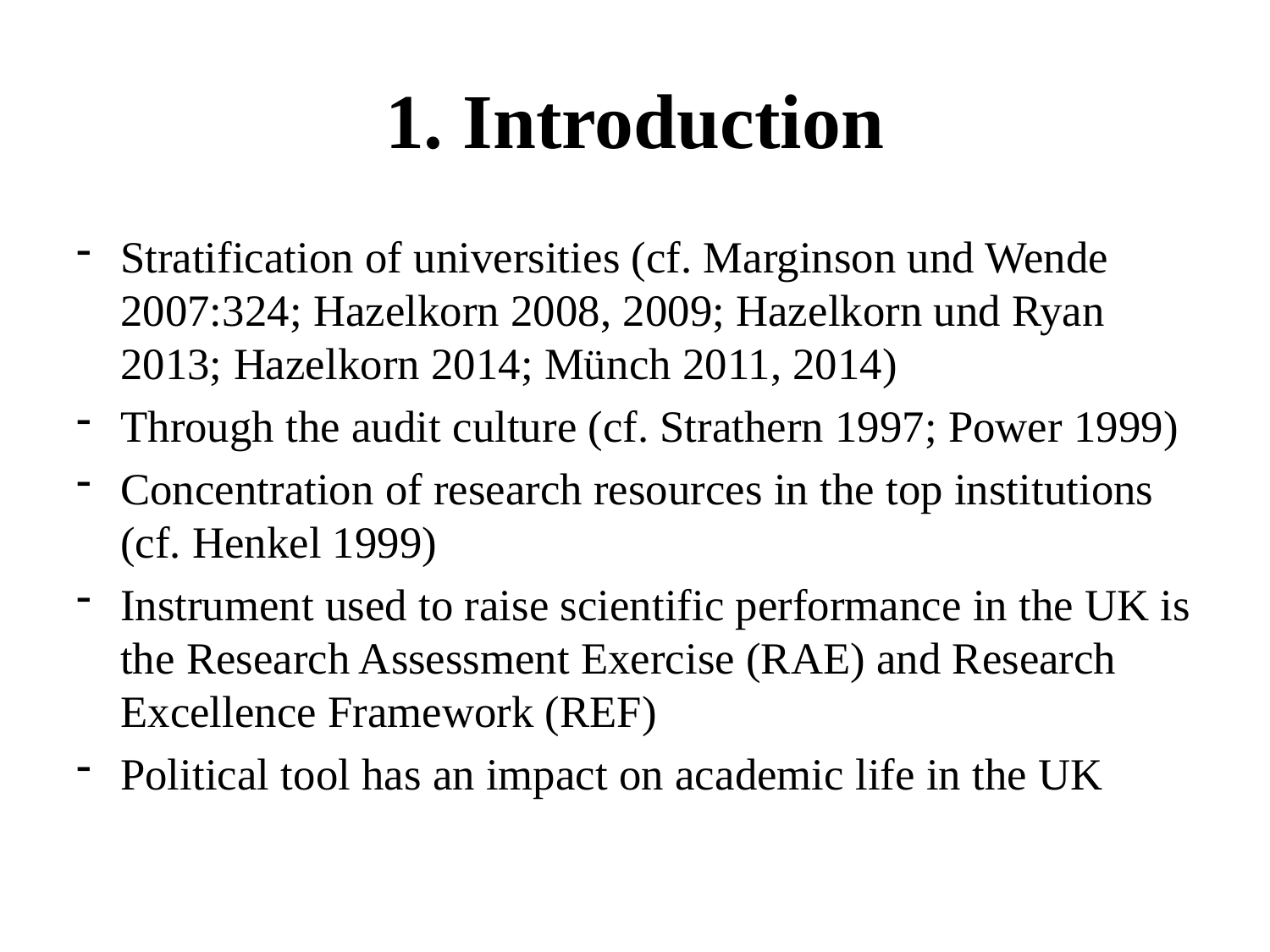

# 1. Introduction
Stratification of universities (cf. Marginson und Wende 2007:324; Hazelkorn 2008, 2009; Hazelkorn und Ryan 2013; Hazelkorn 2014; Münch 2011, 2014)
Through the audit culture (cf. Strathern 1997; Power 1999)
Concentration of research resources in the top institutions (cf. Henkel 1999)
Instrument used to raise scientific performance in the UK is the Research Assessment Exercise (RAE) and Research Excellence Framework (REF)
Political tool has an impact on academic life in the UK